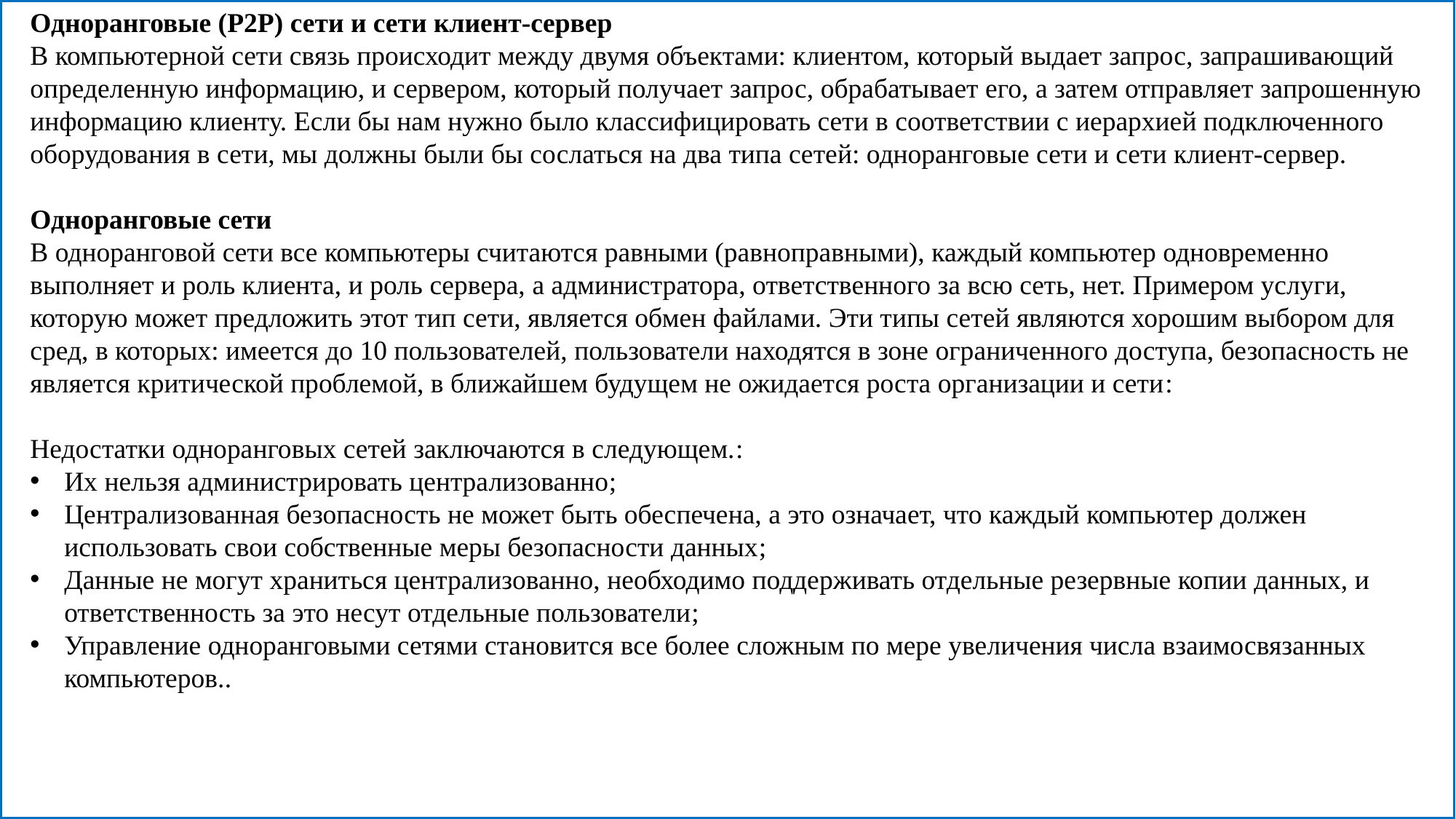

Одноранговые (P2P) сети и сети клиент-сервер
В компьютерной сети связь происходит между двумя объектами: клиентом, который выдает запрос, запрашивающий определенную информацию, и сервером, который получает запрос, обрабатывает его, а затем отправляет запрошенную информацию клиенту. Если бы нам нужно было классифицировать сети в соответствии с иерархией подключенного оборудования в сети, мы должны были бы сослаться на два типа сетей: одноранговые сети и сети клиент-сервер.

Одноранговые сети
В одноранговой сети все компьютеры считаются равными (равноправными), каждый компьютер одновременно выполняет и роль клиента, и роль сервера, а администратора, ответственного за всю сеть, нет. Примером услуги, которую может предложить этот тип сети, является обмен файлами. Эти типы сетей являются хорошим выбором для сред, в которых: имеется до 10 пользователей, пользователи находятся в зоне ограниченного доступа, безопасность не является критической проблемой, в ближайшем будущем не ожидается роста организации и сети:

Недостатки одноранговых сетей заключаются в следующем.:
Их нельзя администрировать централизованно;
Централизованная безопасность не может быть обеспечена, а это означает, что каждый компьютер должен использовать свои собственные меры безопасности данных;
Данные не могут храниться централизованно, необходимо поддерживать отдельные резервные копии данных, и ответственность за это несут отдельные пользователи;
Управление одноранговыми сетями становится все более сложным по мере увеличения числа взаимосвязанных компьютеров..